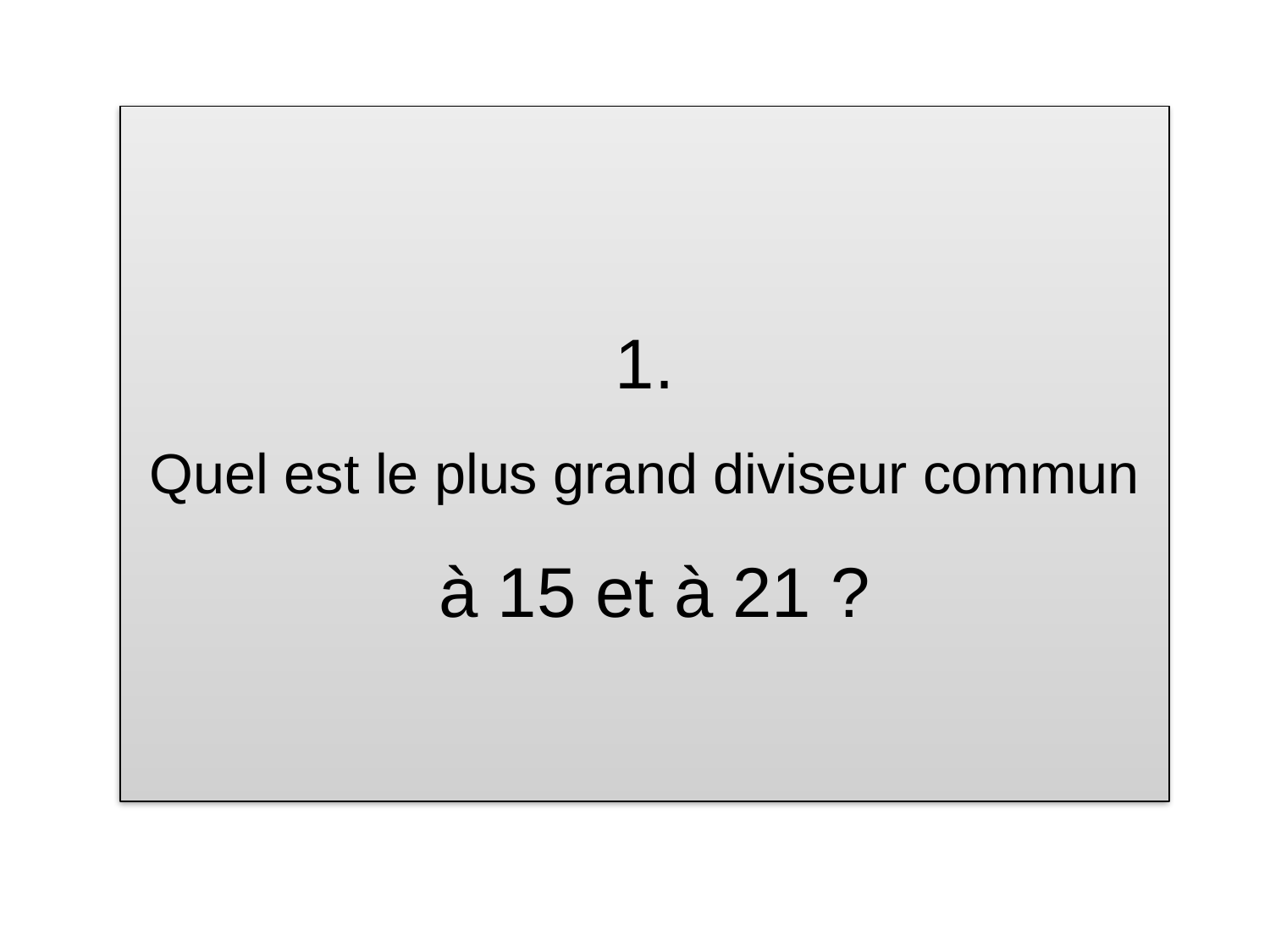

# 1. Quel est le plus grand diviseur commun à 15 et à 21 ?